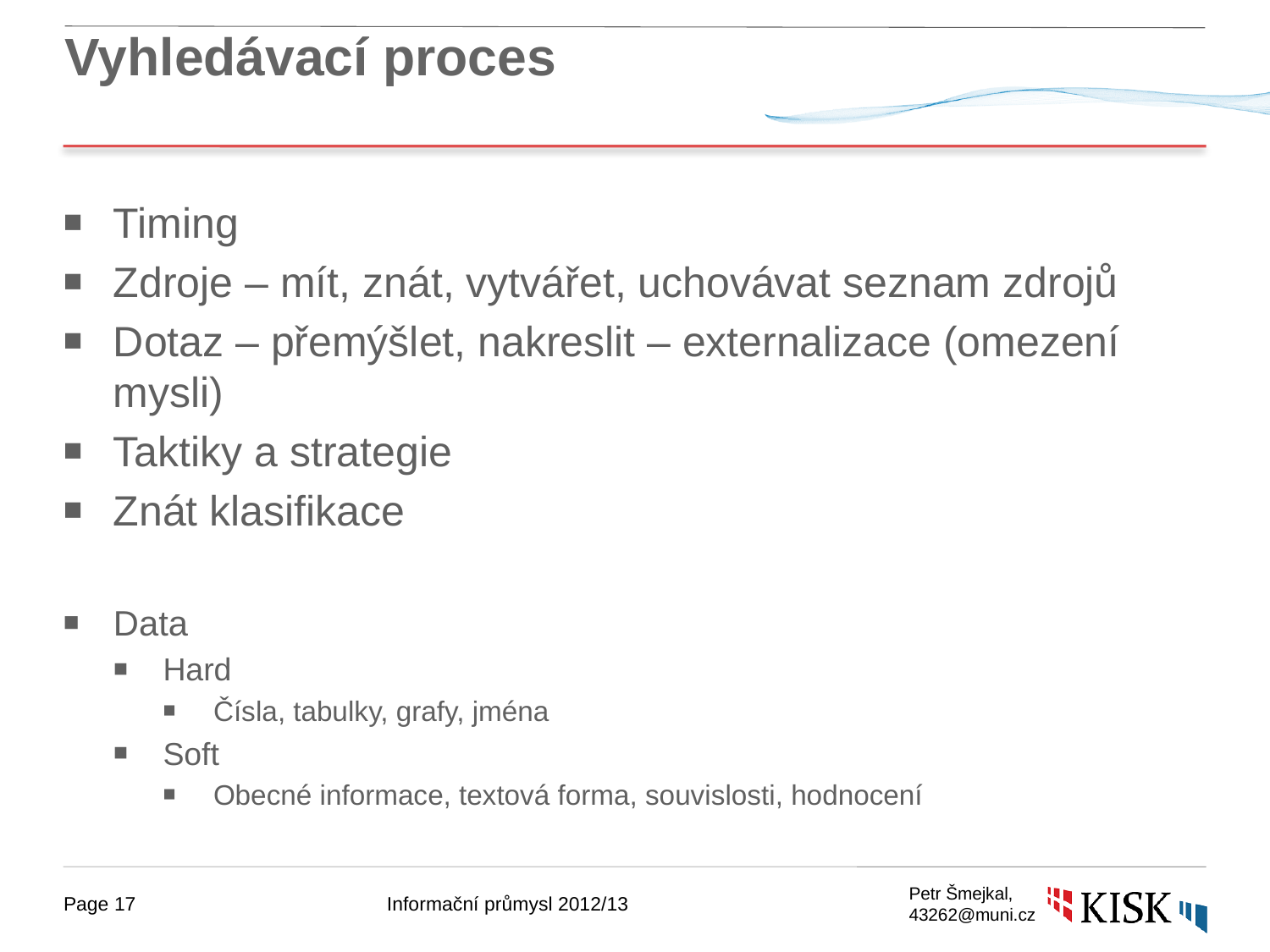

# Vyhledávací proces
Timing
Zdroje – mít, znát, vytvářet, uchovávat seznam zdrojů
Dotaz – přemýšlet, nakreslit – externalizace (omezení mysli)
Taktiky a strategie
Znát klasifikace

Data
Hard
Čísla, tabulky, grafy, jména
Soft
Obecné informace, textová forma, souvislosti, hodnocení